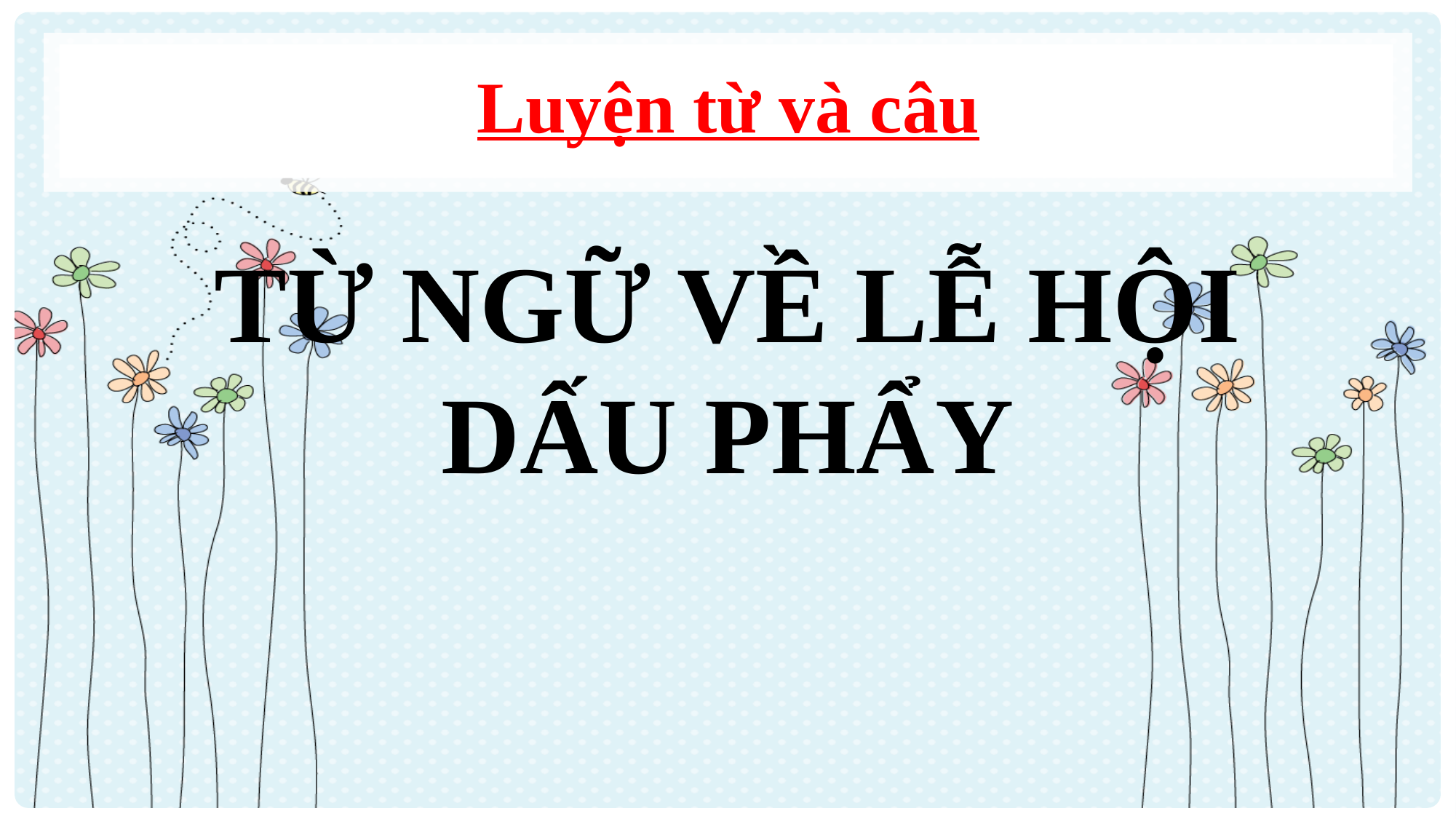

Luyện từ và câu
TỪ NGỮ VỀ LỄ HỘI
DẤU PHẨY